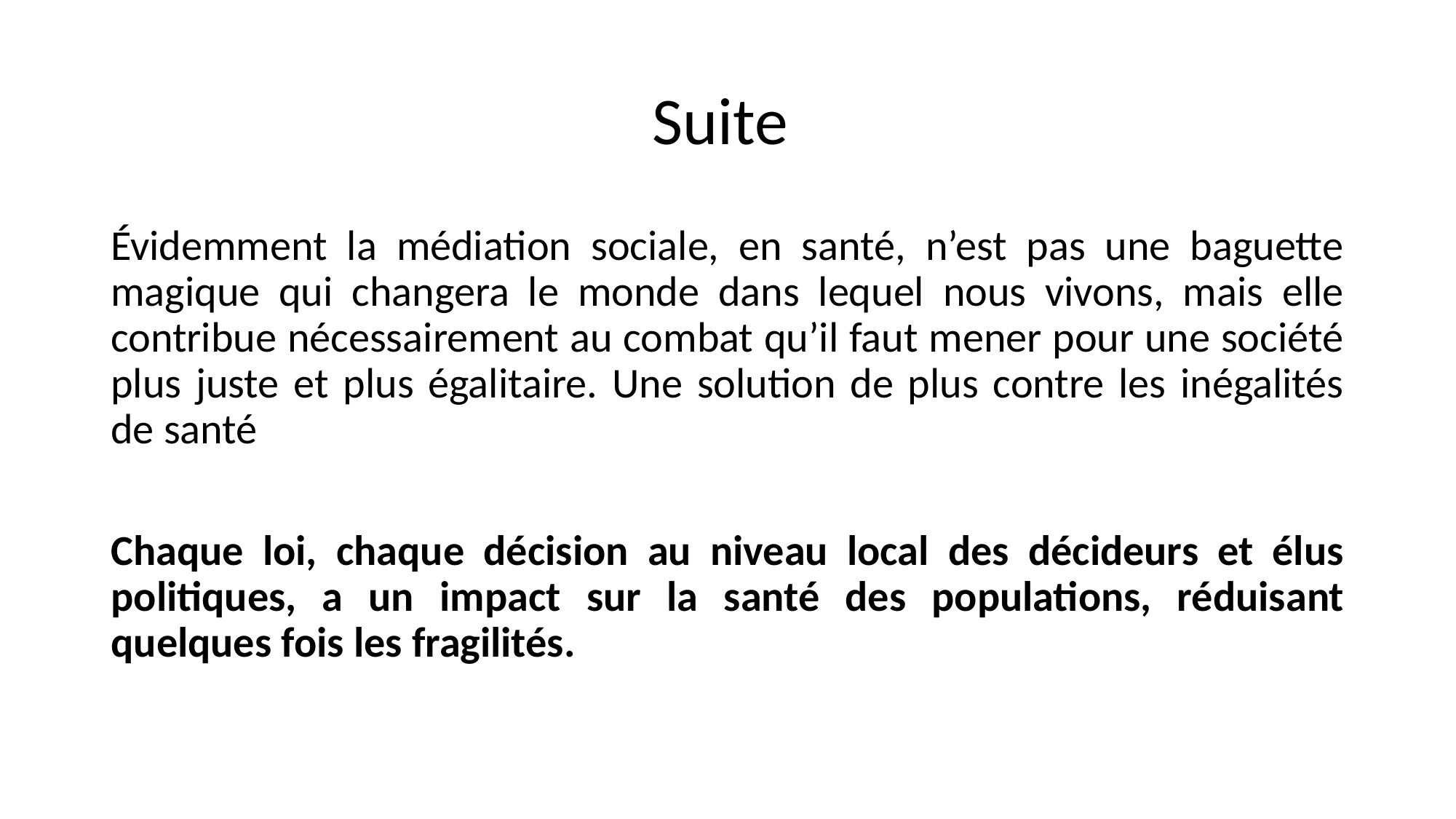

# Suite
Évidemment la médiation sociale, en santé, n’est pas une baguette magique qui changera le monde dans lequel nous vivons, mais elle contribue nécessairement au combat qu’il faut mener pour une société plus juste et plus égalitaire. Une solution de plus contre les inégalités de santé

Chaque loi, chaque décision au niveau local des décideurs et élus politiques, a un impact sur la santé des populations, réduisant quelques fois les fragilités.